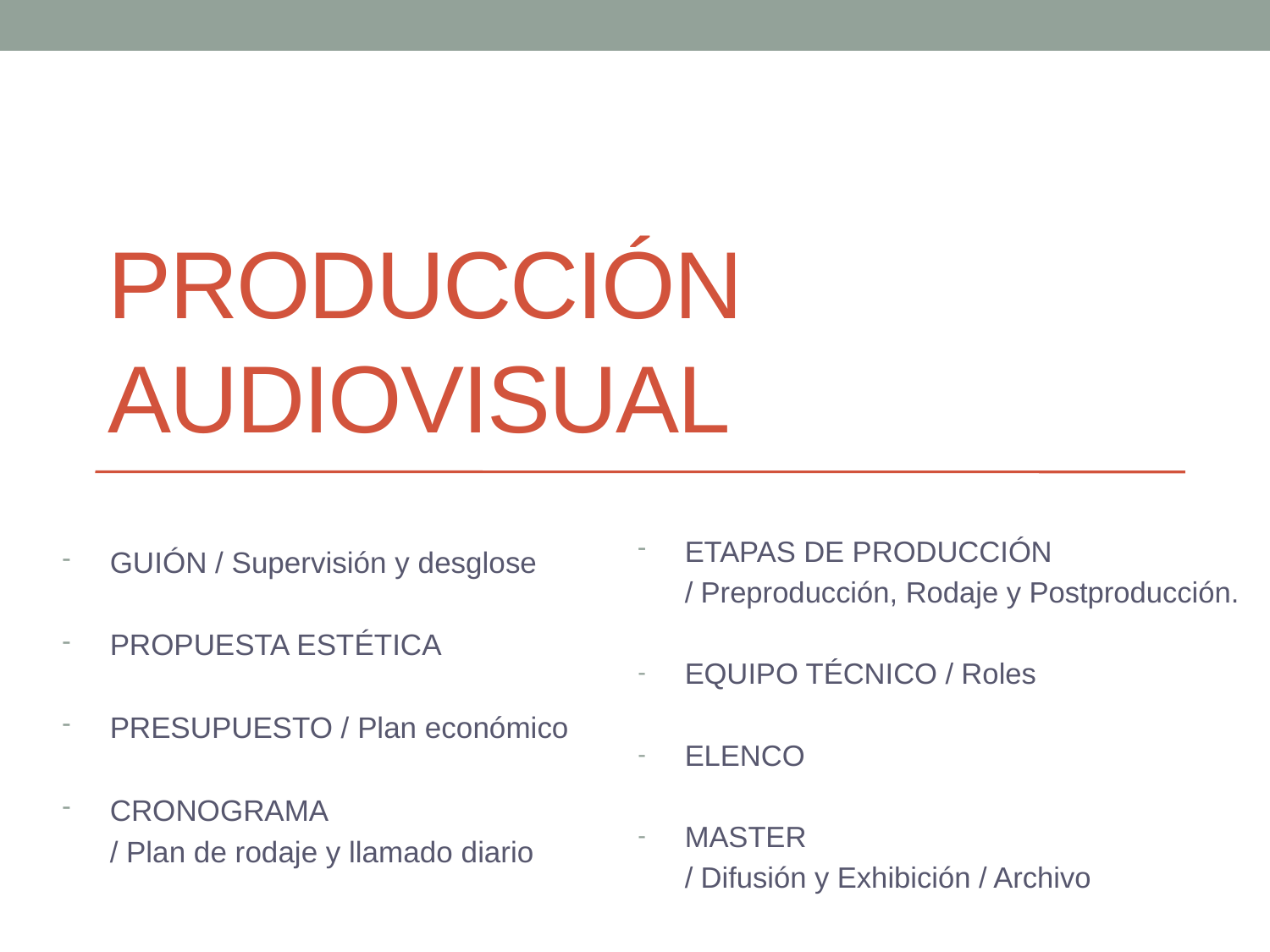

# PRODUCCIÓN AUDIOVISUAL

ETAPAS DE PRODUCCIÓN
	/ Preproducción, Rodaje y Postproducción.

EQUIPO TÉCNICO / Roles

ELENCO

MASTER
	/ Difusión y Exhibición / Archivo

GUIÓN / Supervisión y desglose

PROPUESTA ESTÉTICA

PRESUPUESTO / Plan económico

CRONOGRAMA
	/ Plan de rodaje y llamado diario